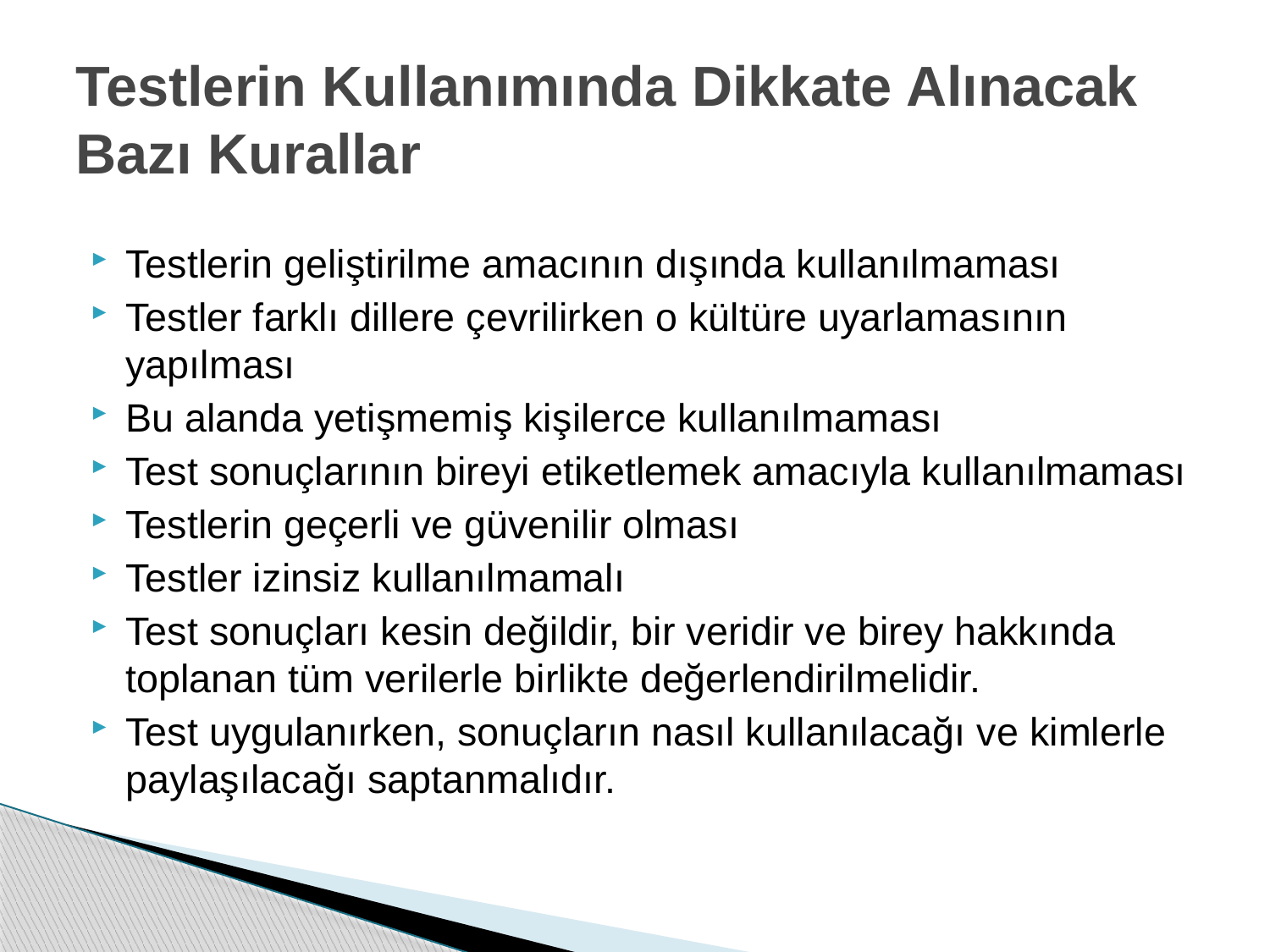

# Testlerin Kullanımında Dikkate Alınacak Bazı Kurallar
Testlerin geliştirilme amacının dışında kullanılmaması
Testler farklı dillere çevrilirken o kültüre uyarlamasının yapılması
Bu alanda yetişmemiş kişilerce kullanılmaması
Test sonuçlarının bireyi etiketlemek amacıyla kullanılmaması
Testlerin geçerli ve güvenilir olması
Testler izinsiz kullanılmamalı
Test sonuçları kesin değildir, bir veridir ve birey hakkında toplanan tüm verilerle birlikte değerlendirilmelidir.
Test uygulanırken, sonuçların nasıl kullanılacağı ve kimlerle paylaşılacağı saptanmalıdır.